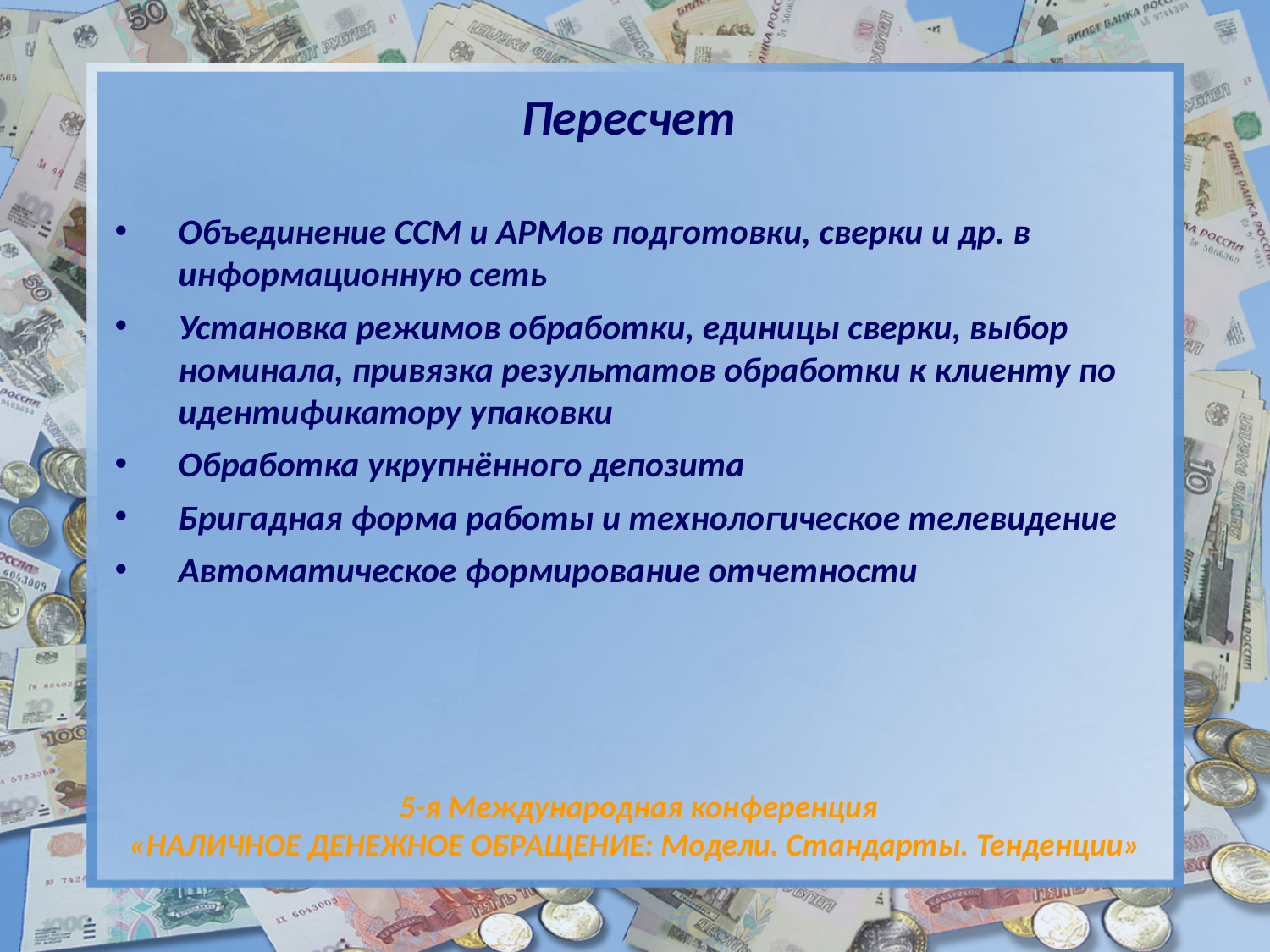

Пересчет

Объединение ССМ и АРМов подготовки, сверки и др. в информационную сеть
Установка режимов обработки, единицы сверки, выбор номинала, привязка результатов обработки к клиенту по идентификатору упаковки
Обработка укрупнённого депозита
Бригадная форма работы и технологическое телевидение
Автоматическое формирование отчетности

5-я Международная конференция
«НАЛИЧНОЕ ДЕНЕЖНОЕ ОБРАЩЕНИЕ: Модели. Стандарты. Тенденции»